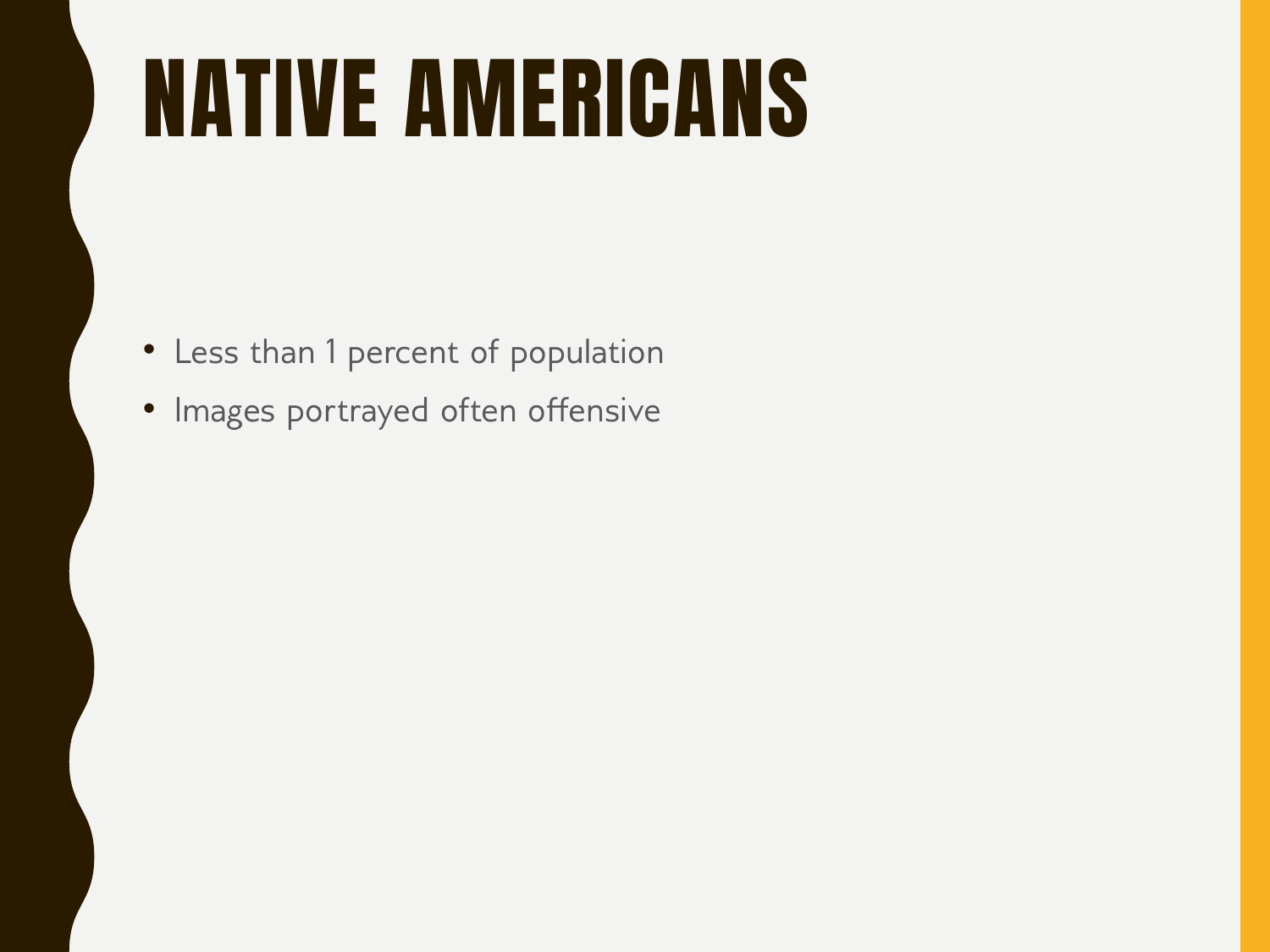

# Native Americans
Less than 1 percent of population
Images portrayed often offensive